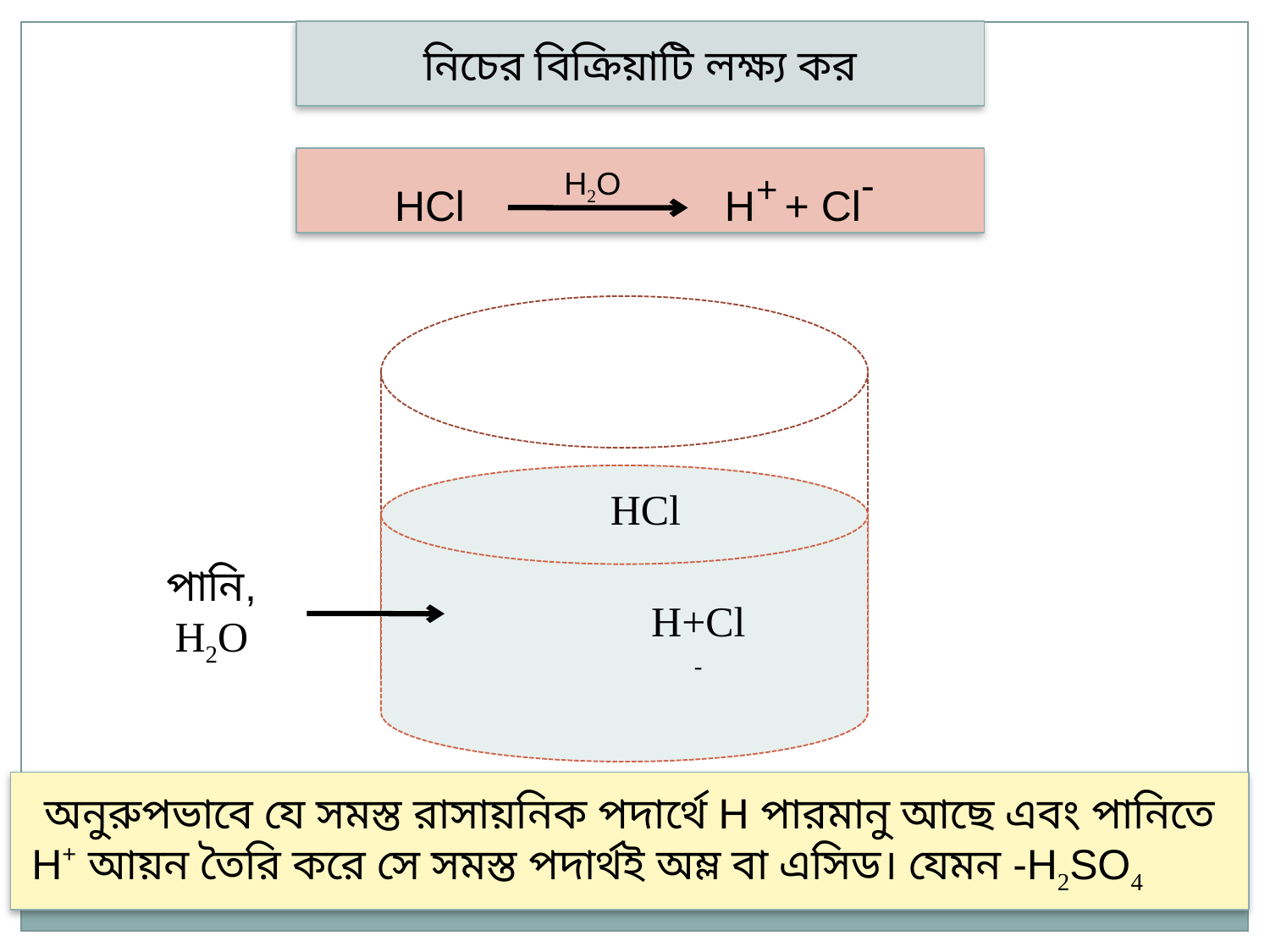

নিচের বিক্রিয়াটি লক্ষ্য কর
HCl                      H+ + Cl-
H2O

HCl
পানি, H2O
H+Cl-
অনুরুপভাবে যে সমস্ত রাসায়নিক পদার্থে H পারমানু আছে এবং পানিতে H+ আয়ন তৈরি করে সে সমস্ত পদার্থই অম্ল বা এসিড। যেমন -H2SO4